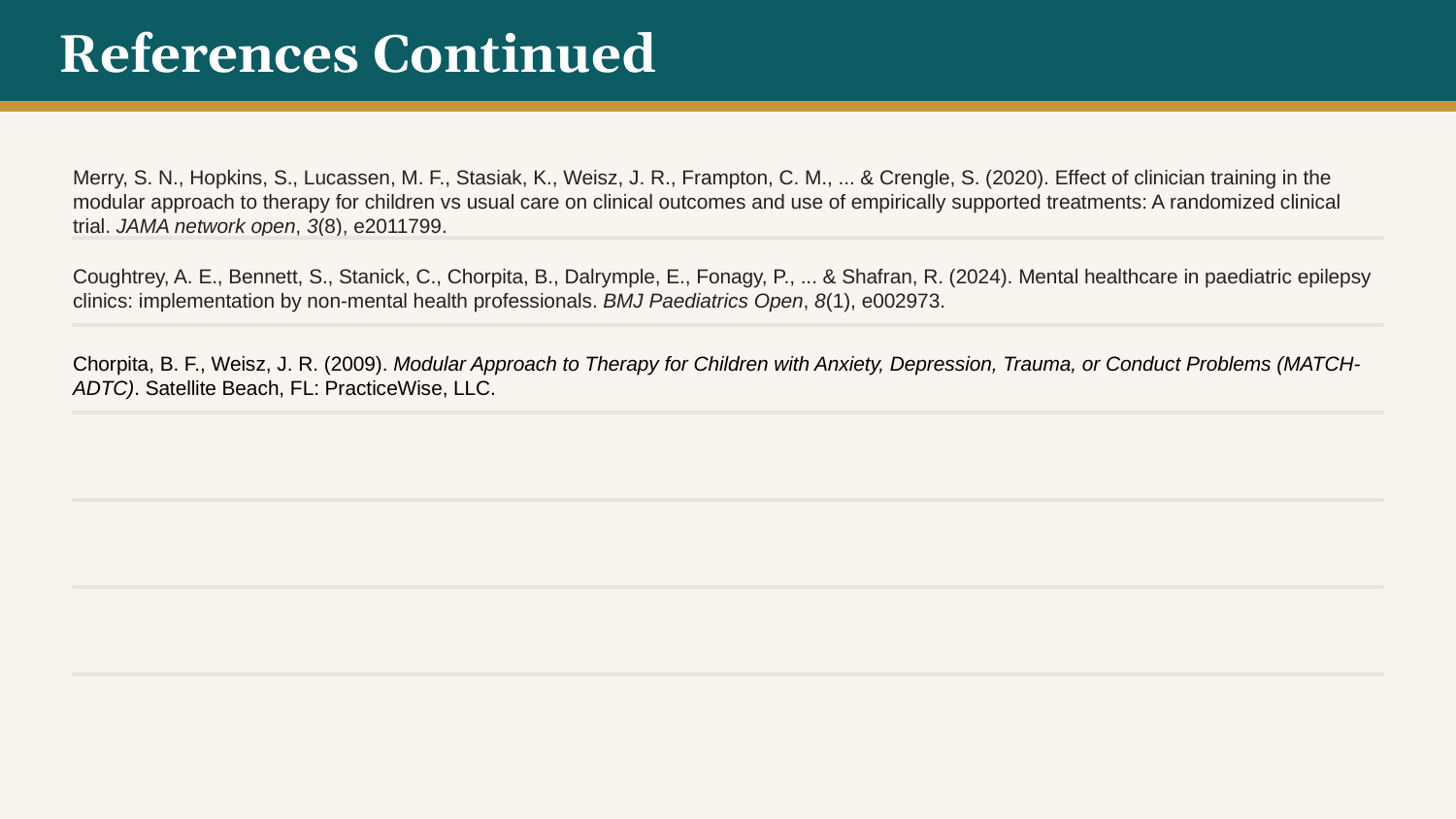

References Continued

Merry, S. N., Hopkins, S., Lucassen, M. F., Stasiak, K., Weisz, J. R., Frampton, C. M., ... & Crengle, S. (2020). Effect of clinician training in the modular approach to therapy for children vs usual care on clinical outcomes and use of empirically supported treatments: A randomized clinical trial. JAMA network open, 3(8), e2011799.

Coughtrey, A. E., Bennett, S., Stanick, C., Chorpita, B., Dalrymple, E., Fonagy, P., ... & Shafran, R. (2024). Mental healthcare in paediatric epilepsy clinics: implementation by non-mental health professionals. BMJ Paediatrics Open, 8(1), e002973.

Chorpita, B. F., Weisz, J. R. (2009). Modular Approach to Therapy for Children with Anxiety, Depression, Trauma, or Conduct Problems (MATCH-ADTC). Satellite Beach, FL: PracticeWise, LLC.